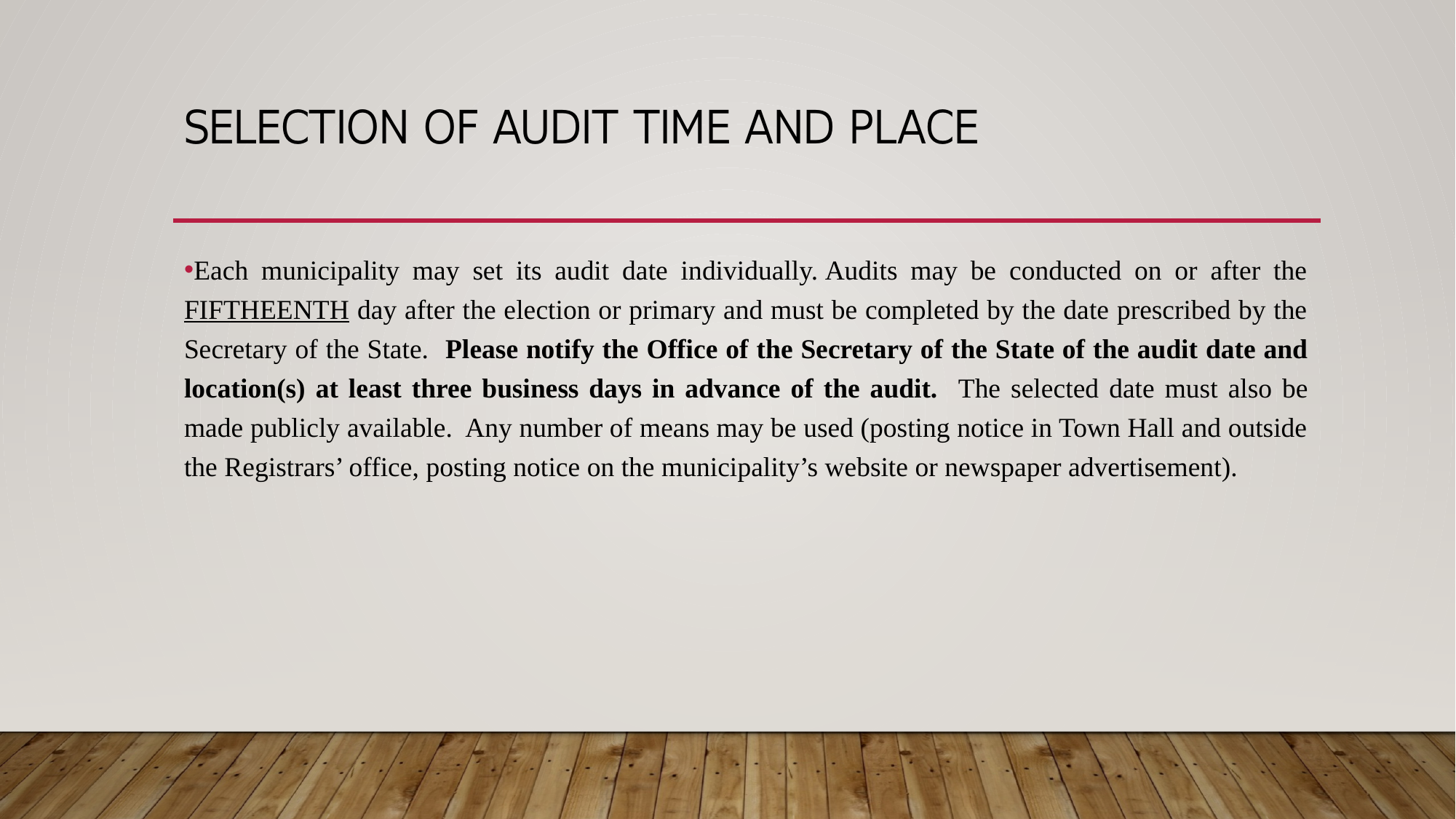

# Selection of audit time and place
Each municipality may set its audit date individually. Audits may be conducted on or after the FIFTHEENTH day after the election or primary and must be completed by the date prescribed by the Secretary of the State.  Please notify the Office of the Secretary of the State of the audit date and location(s) at least three business days in advance of the audit.  The selected date must also be made publicly available.  Any number of means may be used (posting notice in Town Hall and outside the Registrars’ office, posting notice on the municipality’s website or newspaper advertisement).